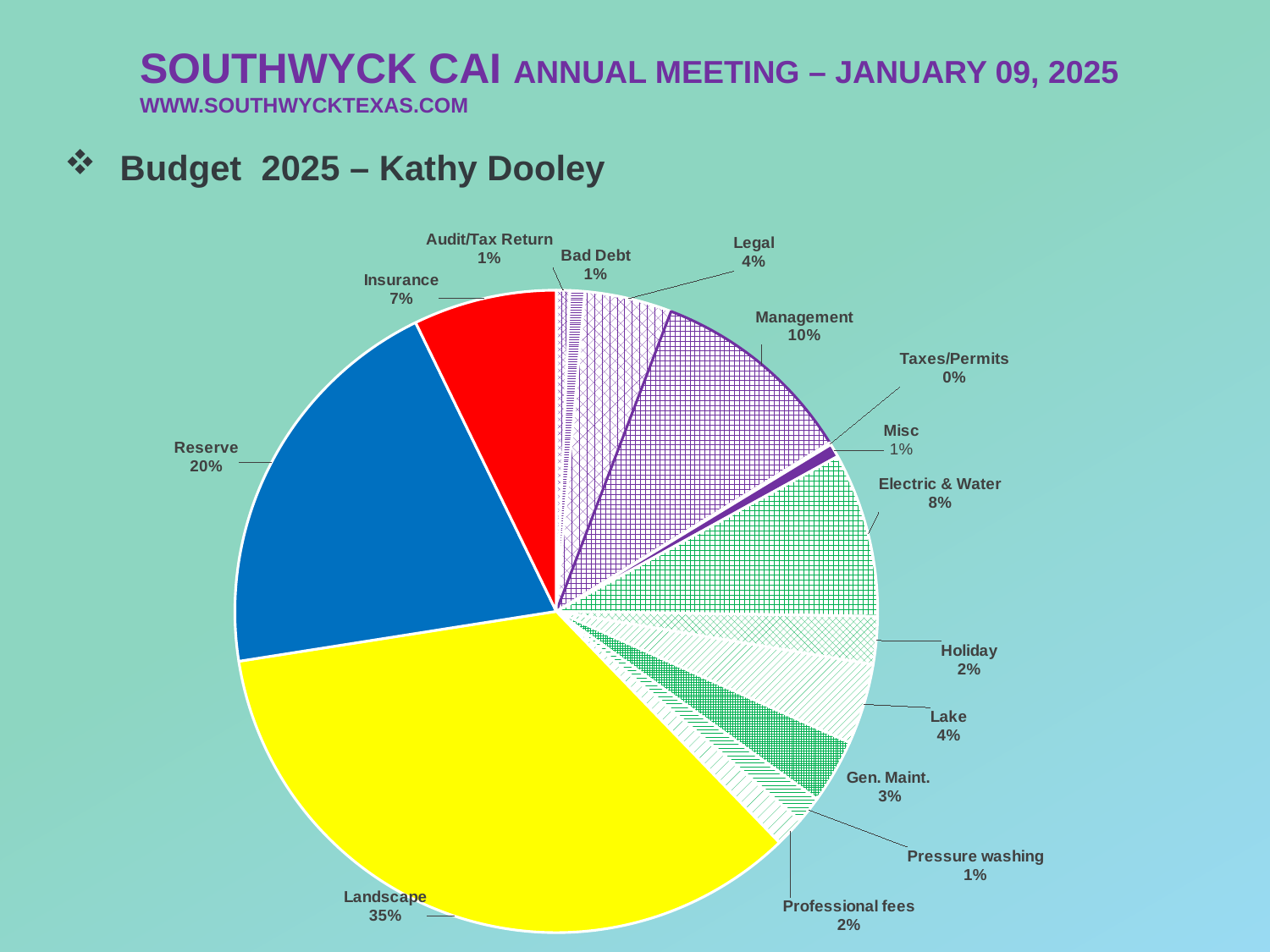

SOUTHWYCK CAI ANNUAL MEETING – JANUARY 09, 2025
WWW.SOUTHWYCKTEXAS.COM
Budget  2025 – Kathy Dooley

### Chart

| Category |  |
|---|---|
| Audit/Tax Return | 4500.0 |
| Bad Debt | 5000.0 |
| Legal | 29222.58 |
| Management | 69108.0 |
| Taxes/Permits | 750.0 |
| Misc | 4500.0 |
|  | None |
| Gen. Maint & Utilities | None |
| Electric & Water | 55000.0 |
| Holiday | 16000.0 |
| Lake | 27000.0 |
| Gen. Maint.  | 21500.0 |
| Pressure washing | 9000.0 |
| Professional fees | 10000.0 |
|  | None |
|  | None |
| Landscape | 231220.0 |
|  | None |
| Reserve | 135000.0 |
|  | None |
| Insurance | 48000.0 |